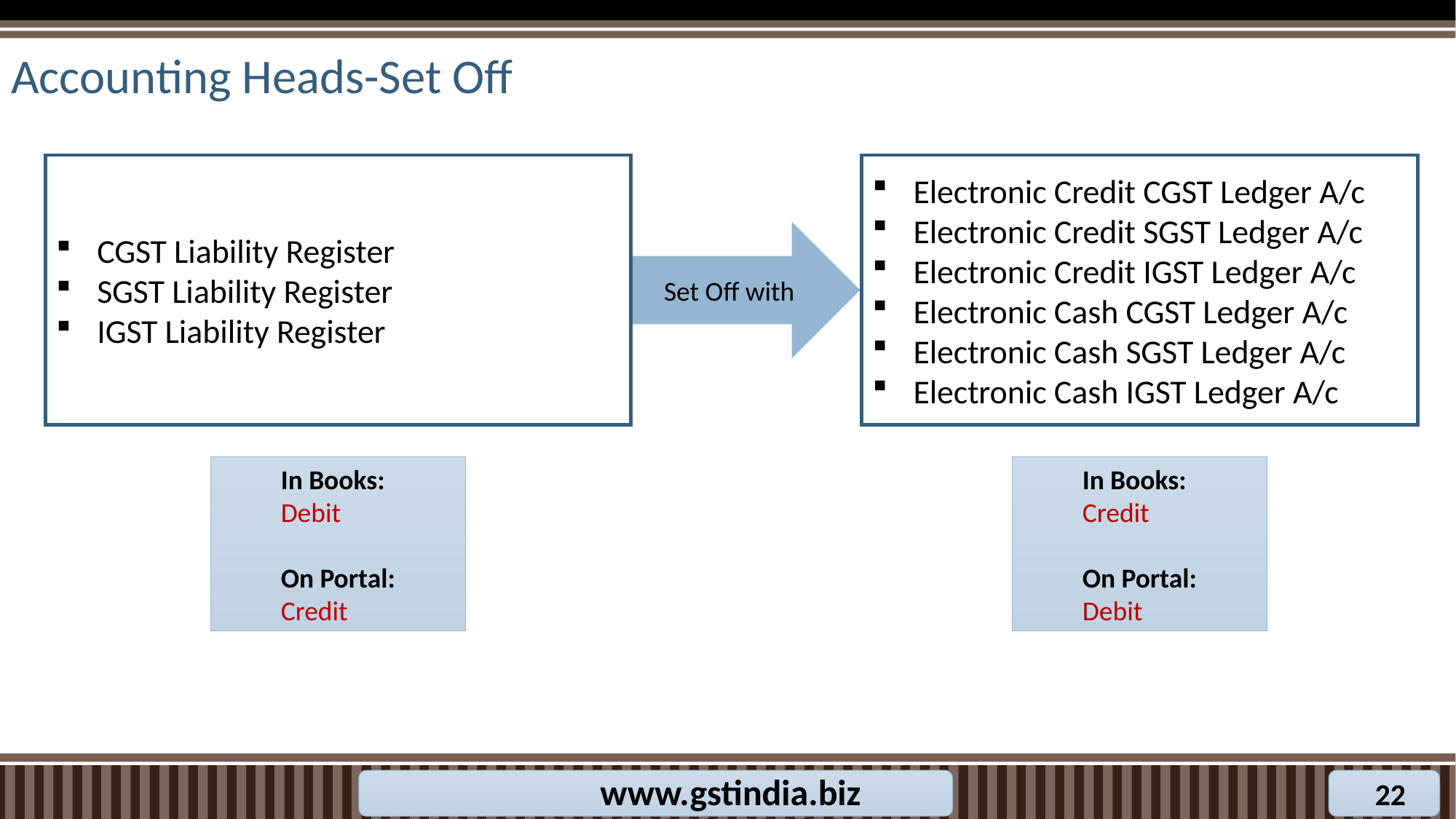

# Accounting Heads-Set Off
CGST Liability Register
SGST Liability Register
IGST Liability Register
Electronic Credit CGST Ledger A/c
Electronic Credit SGST Ledger A/c
Electronic Credit IGST Ledger A/c
Electronic Cash CGST Ledger A/c
Electronic Cash SGST Ledger A/c
Electronic Cash IGST Ledger A/c
Set Off with
In Books:
Debit

On Portal:
Credit
In Books:
Credit

On Portal:
Debit
www.gstindia.biz

22